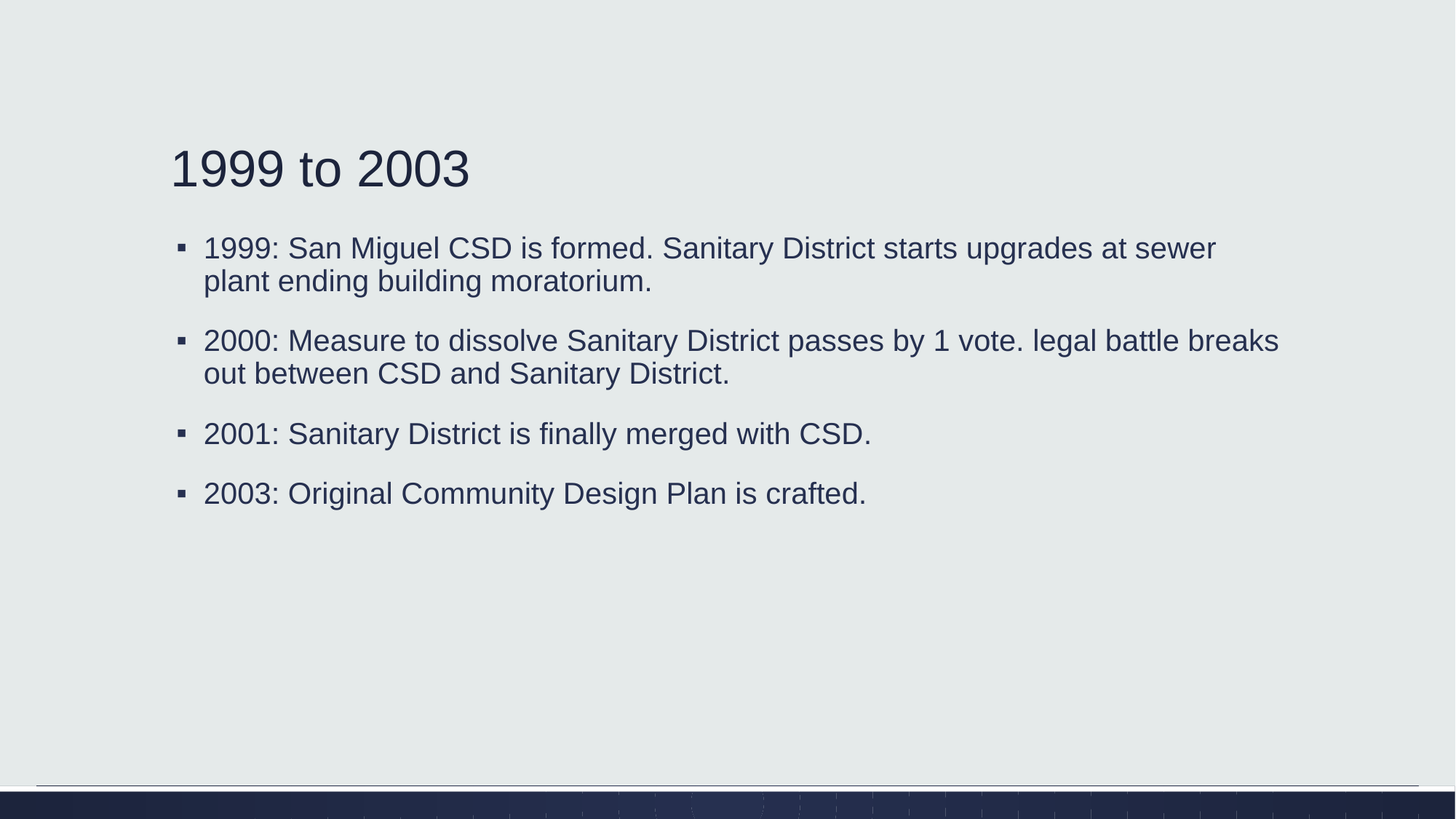

# 1999 to 2003
1999: San Miguel CSD is formed. Sanitary District starts upgrades at sewer plant ending building moratorium.
2000: Measure to dissolve Sanitary District passes by 1 vote. legal battle breaks out between CSD and Sanitary District.
2001: Sanitary District is finally merged with CSD.
2003: Original Community Design Plan is crafted.